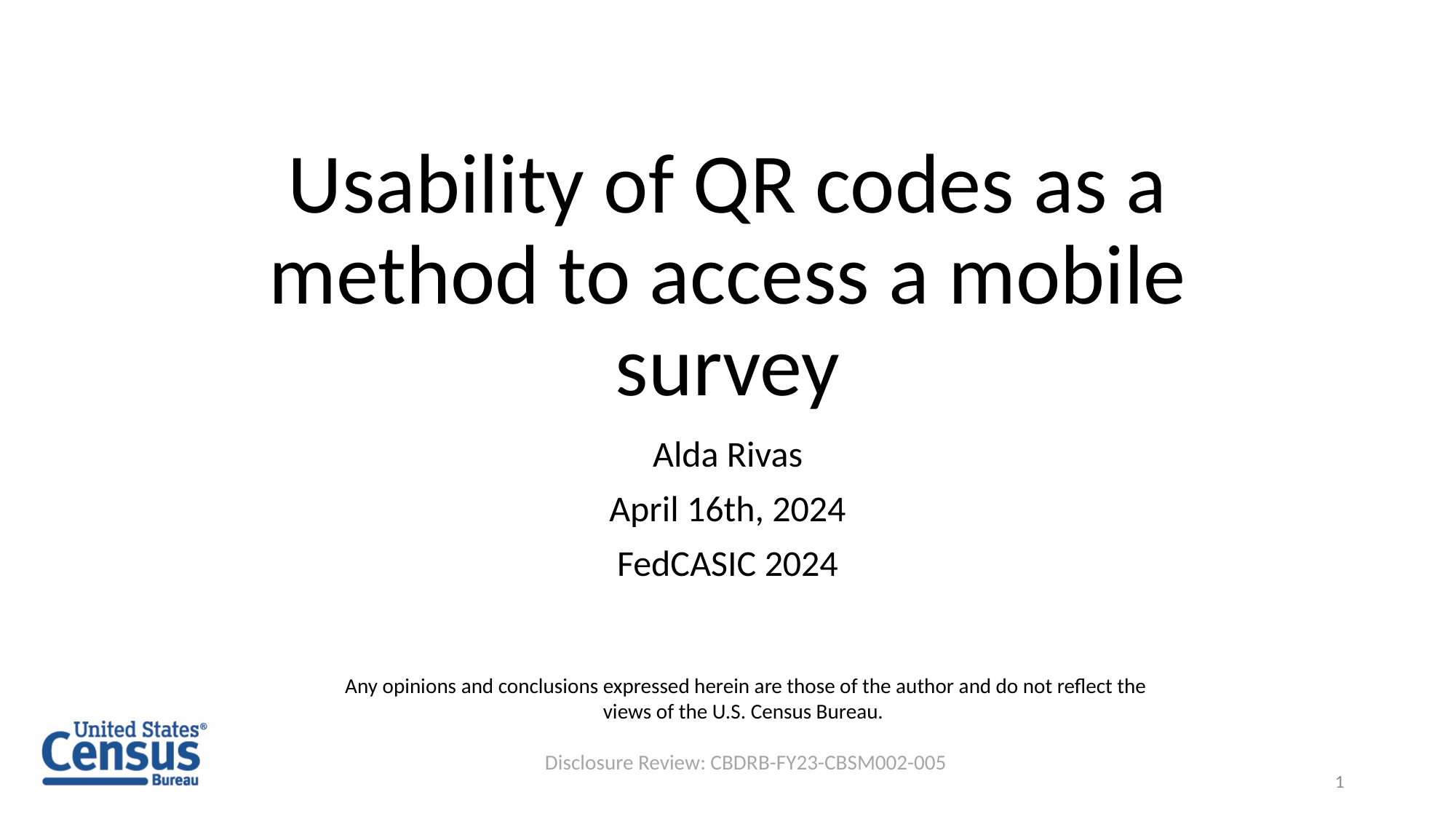

# Usability of QR codes as a method to access a mobile survey
Alda Rivas
April 16th, 2024
FedCASIC 2024
Any opinions and conclusions expressed herein are those of the author and do not reflect the views of the U.S. Census Bureau.

Disclosure Review: CBDRB-FY23-CBSM002-005
1